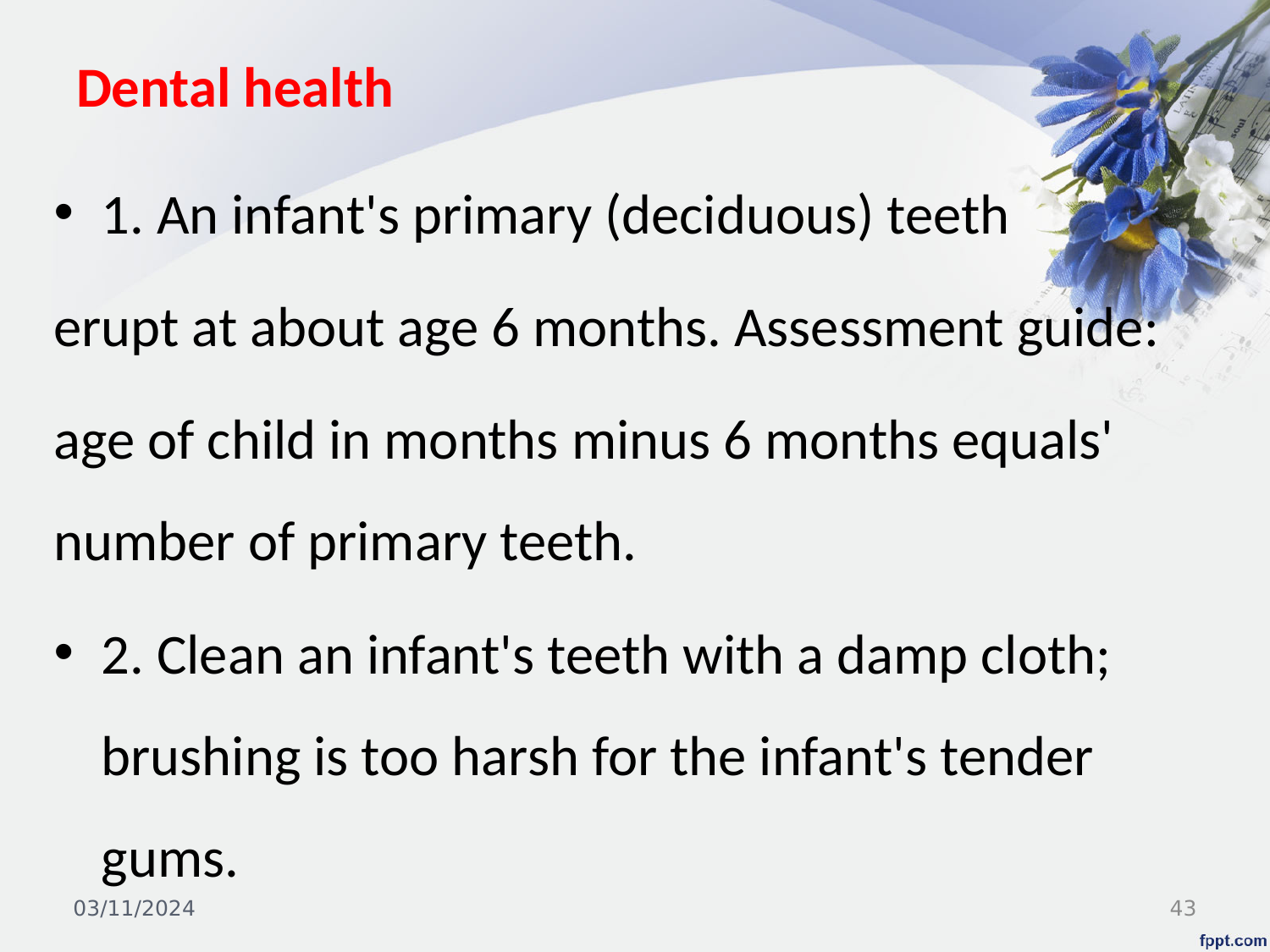

# Dental health
1. An infant's primary (deciduous) teeth
erupt at about age 6 months. Assessment guide:
age of child in months minus 6 months equals' number of primary teeth.
2. Clean an infant's teeth with a damp cloth; brushing is too harsh for the infant's tender gums.
03/11/2024
43